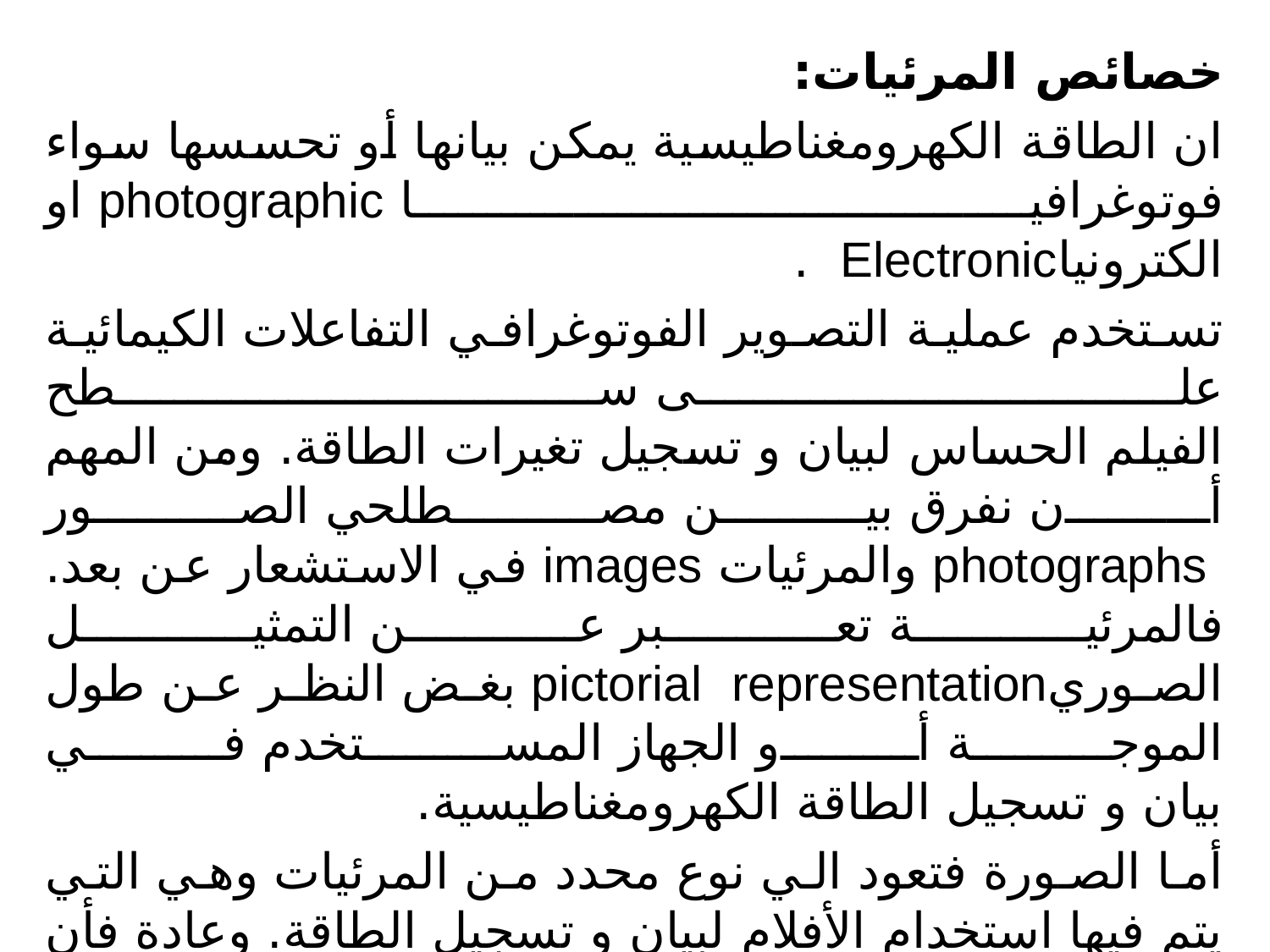

خصائص المرئیات:
ان الطاقة الكھرومغناطیسیة یمكن بیانھا أو تحسسھا سواء فوتوغرافیا photographic او
الكترونیاElectronic  .
تستخدم عملیة التصویر الفوتوغرافي التفاعلات الكیمائیة على سطح
الفیلم الحساس لبیان و تسجیل تغیرات الطاقة. ومن المھم أن نفرق بین مصطلحي الصور
 photographs والمرئیات images في الاستشعار عن بعد. فالمرئیة تعبر عن التمثیل
الصوريpictorial representation بغض النظر عن طول الموجة أو الجھاز المستخدم في
بیان و تسجیل الطاقة الكھرومغناطیسیة.
أما الصورة فتعود الي نوع محدد من المرئیات وھي التي
يتم فیھا استخدام الأفلام لبیان و تسجیل الطاقة. وعادة فأن الصور یتم تسجیلھا في نطاق أطوال
الموجات من 0.3 الى 0.9 مایكرومتر، أي نطاق الضوء المرئي و الاشعة تحت الحمراء.